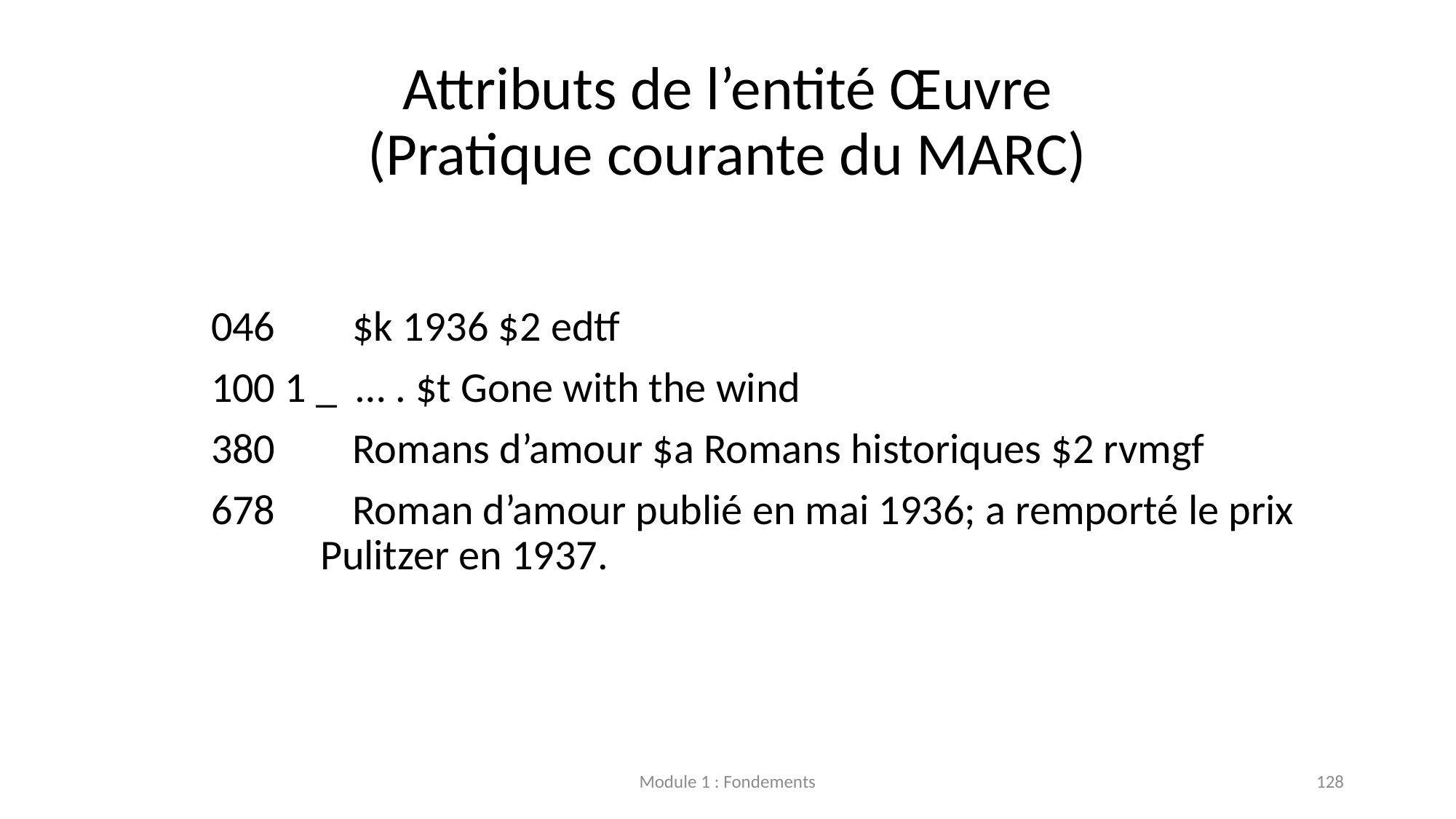

# Attributs de l’entité Œuvre (Pratique courante du MARC)
046        $k 1936 $2 edtf
100 1 _  … . $t Gone with the wind
380        Romans d’amour $a Romans historiques $2 rvmgf
678        Roman d’amour publié en mai 1936; a remporté le prix 		Pulitzer en 1937.
Module 1 : Fondements
128